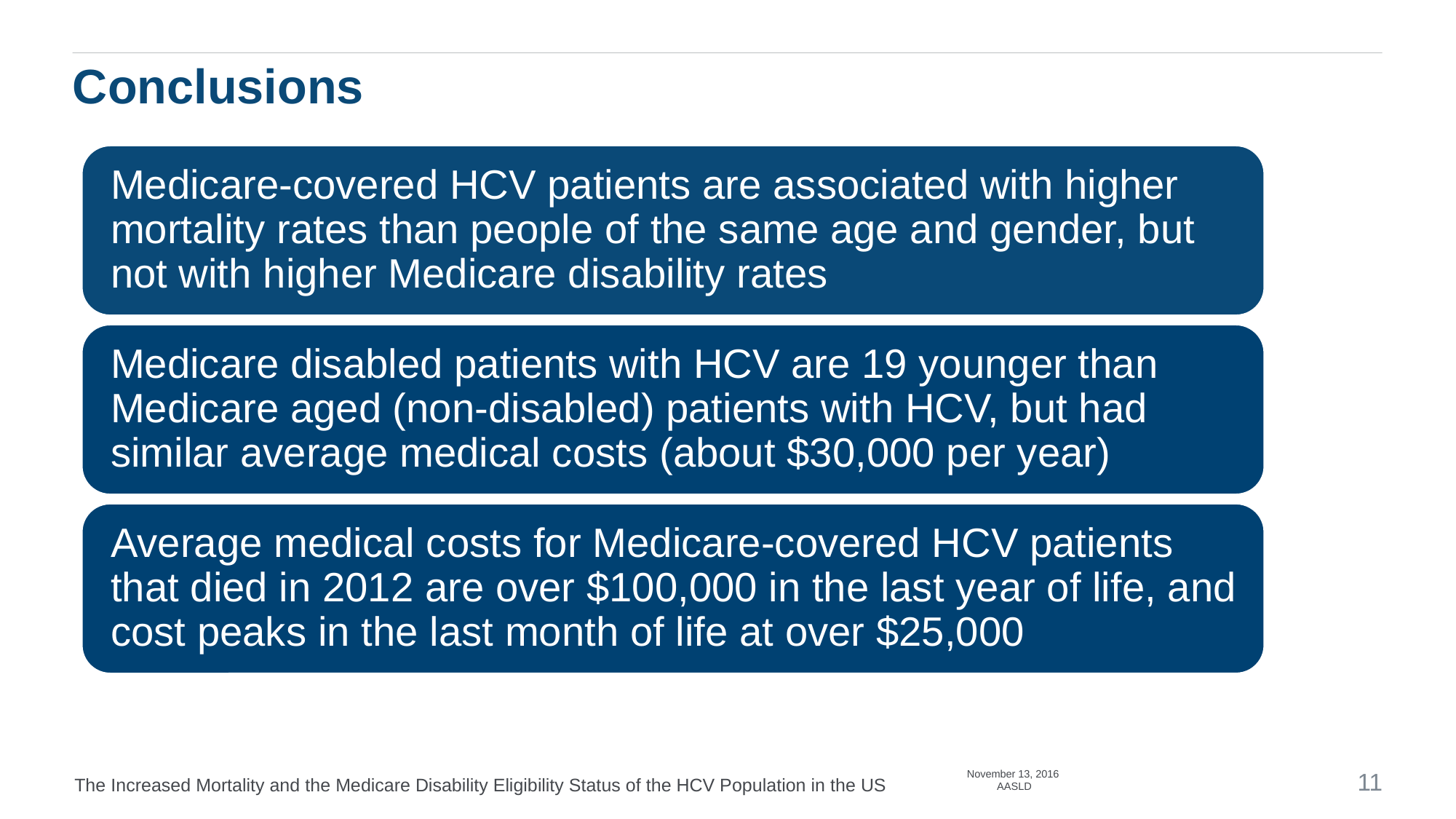

# Conclusions
Medicare-covered HCV patients are associated with higher mortality rates than people of the same age and gender, but not with higher Medicare disability rates
Medicare disabled patients with HCV are 19 younger than Medicare aged (non-disabled) patients with HCV, but had similar average medical costs (about $30,000 per year)
Average medical costs for Medicare-covered HCV patients that died in 2012 are over $100,000 in the last year of life, and cost peaks in the last month of life at over $25,000
November 13, 2016  AASLD
11